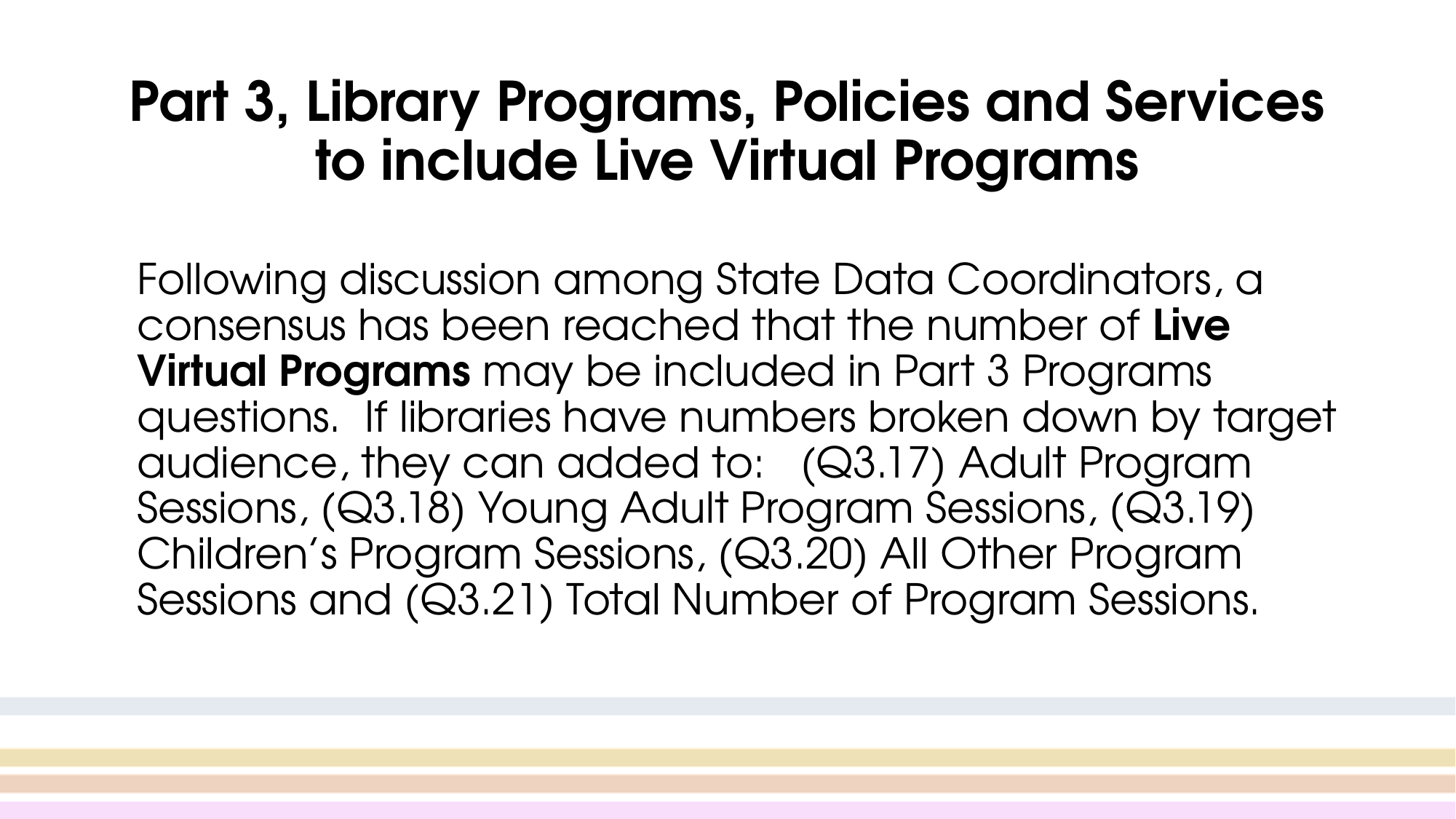

# Part 3, Library Programs, Policies and Services to include Live Virtual Programs

Following discussion among State Data Coordinators, a consensus has been reached that the number of Live Virtual Programs may be included in Part 3 Programs questions.  If libraries have numbers broken down by target audience, they can added to:   (Q3.17) Adult Program Sessions, (Q3.18) Young Adult Program Sessions, (Q3.19) Children’s Program Sessions, (Q3.20) All Other Program Sessions and (Q3.21) Total Number of Program Sessions.